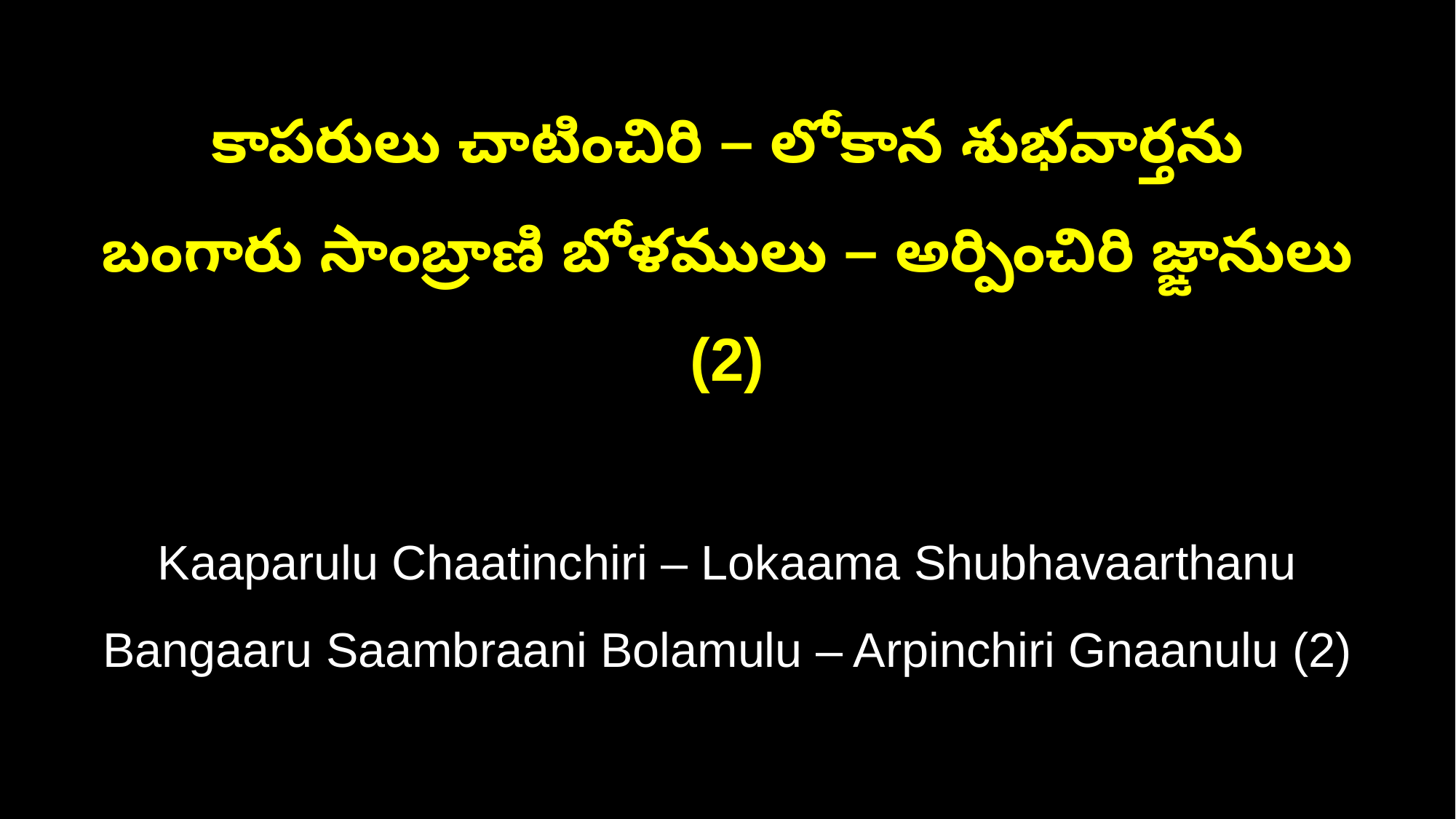

కాపరులు చాటించిరి – లోకాన శుభవార్తను
బంగారు సాంబ్రాణి బోళములు – అర్పించిరి జ్ఙానులు (2)
Kaaparulu Chaatinchiri – Lokaama Shubhavaarthanu
Bangaaru Saambraani Bolamulu – Arpinchiri Gnaanulu (2)